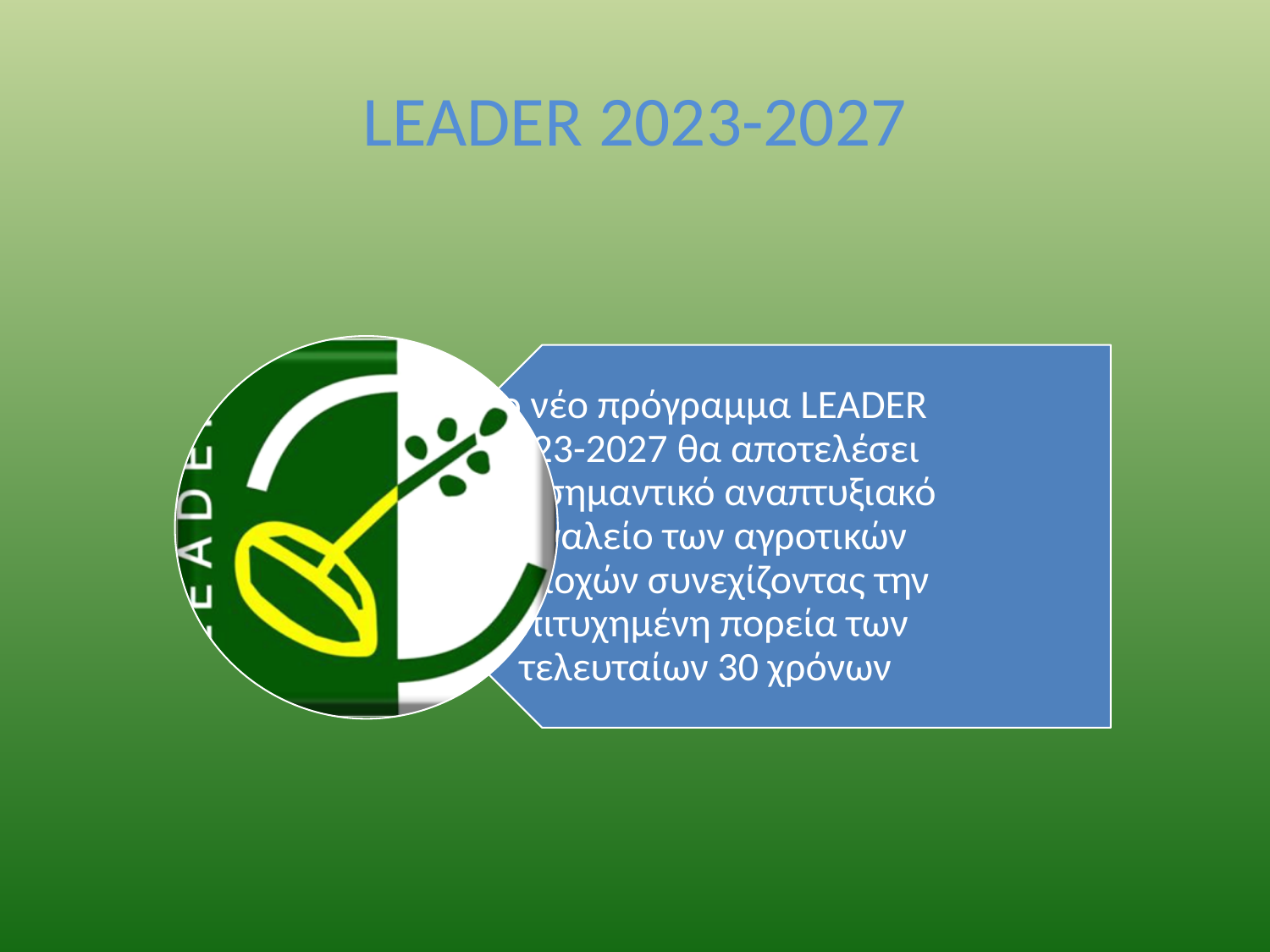

# LEADER 2023-2027
Το νέο πρόγραμμα LEADER 2023-2027 θα αποτελέσει ένα σημαντικό αναπτυξιακό εργαλείο των αγροτικών περιοχών συνεχίζοντας την επιτυχημένη πορεία των τελευταίων 30 χρόνων